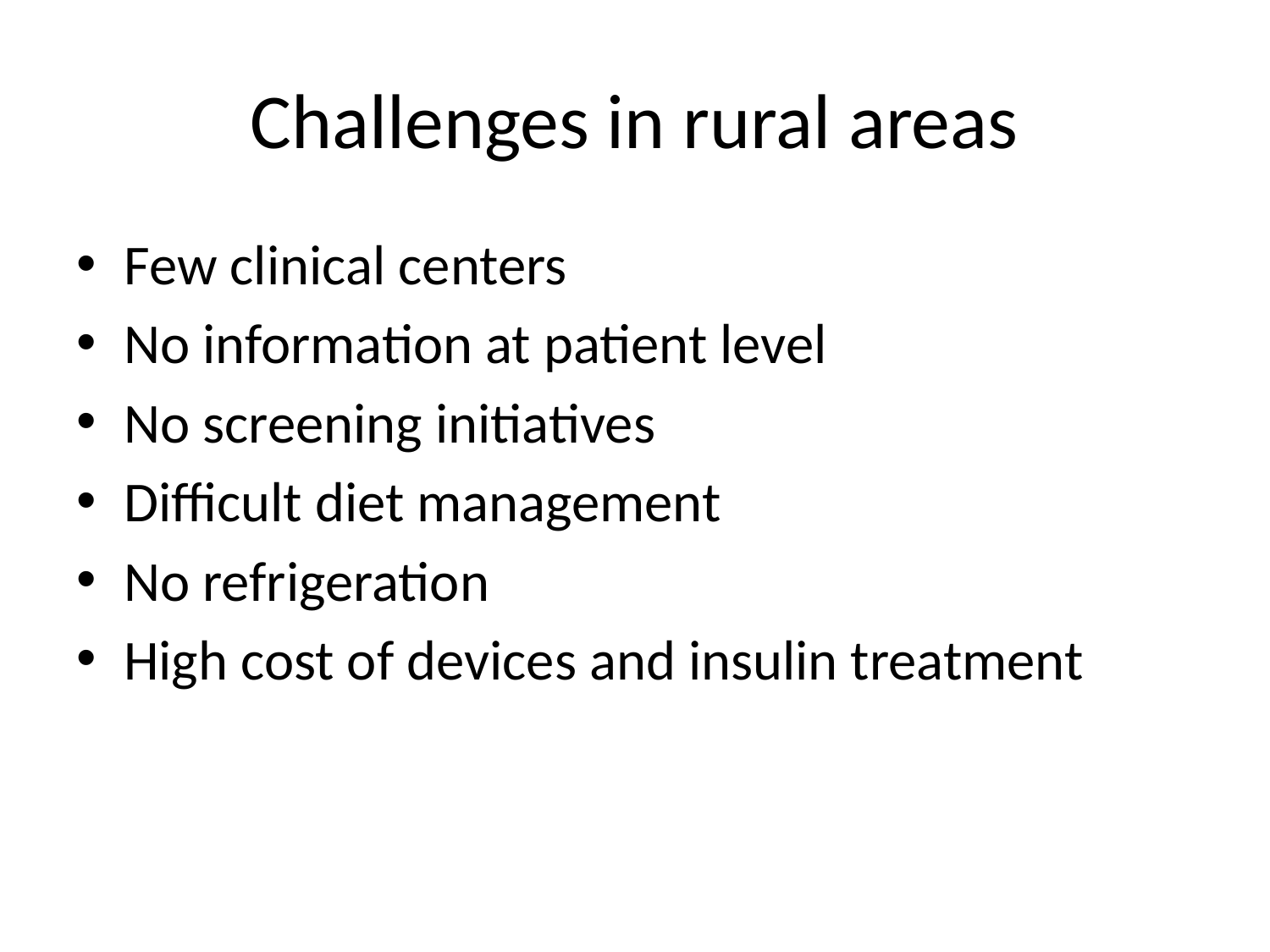

# Challenges in rural areas
Few clinical centers
No information at patient level
No screening initiatives
Difficult diet management
No refrigeration
High cost of devices and insulin treatment